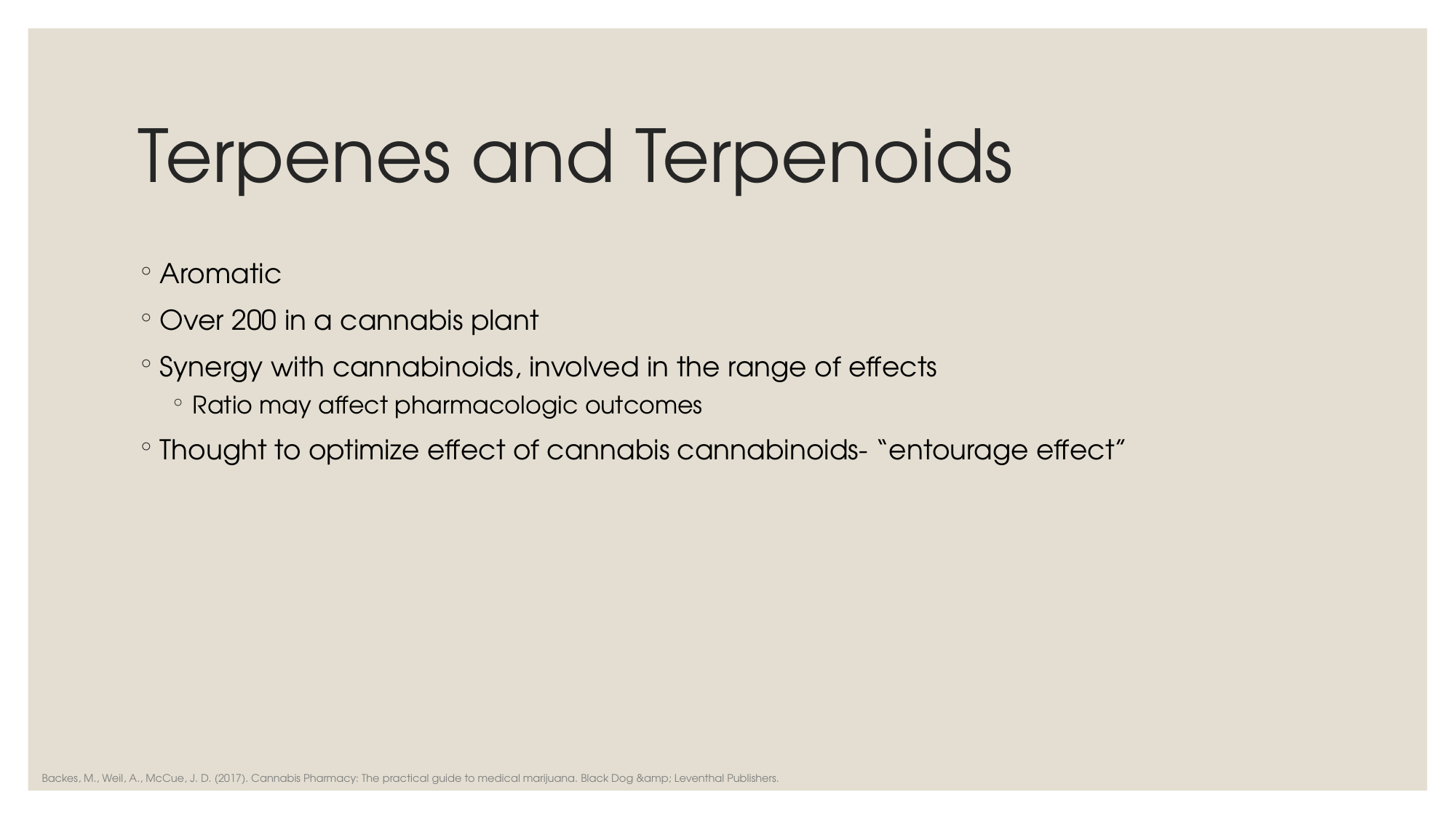

# Terpenes and Terpenoids
Aromatic
Over 200 in a cannabis plant
Synergy with cannabinoids, involved in the range of effects
Ratio may affect pharmacologic outcomes
Thought to optimize effect of cannabis cannabinoids- “entourage effect”
Backes, M., Weil, A., McCue, J. D. (2017). Cannabis Pharmacy: The practical guide to medical marijuana. Black Dog &amp; Leventhal Publishers.